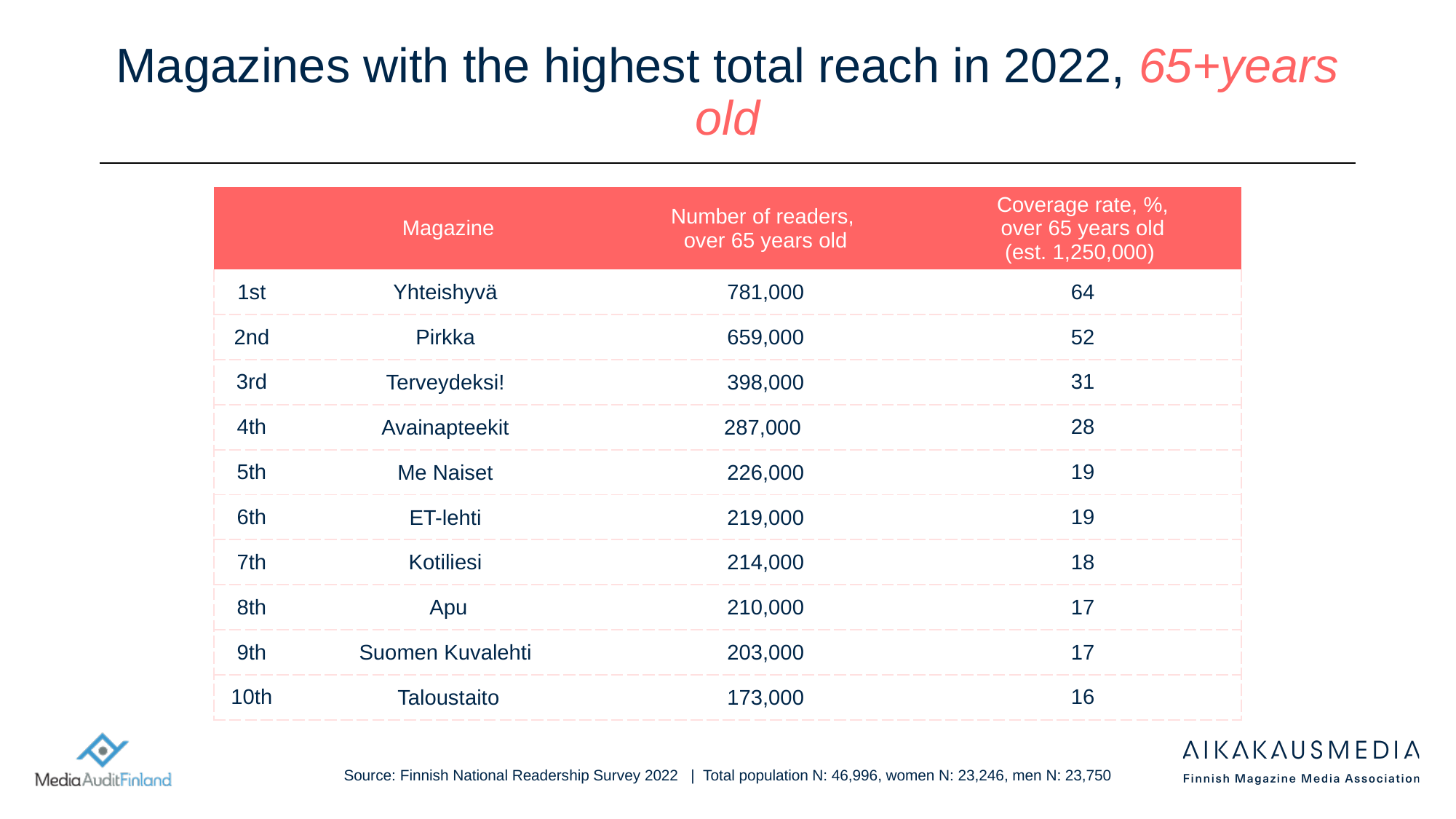

# Magazines with the highest total reach in 2022, 65+years old
|  | Magazine | Number of readers, over 65 years old | Coverage rate, %, over 65 years old (est. 1,250,000) |
| --- | --- | --- | --- |
| 1st | Yhteishyvä | 781,000 | 64 |
| 2nd | Pirkka | 659,000 | 52 |
| 3rd | Terveydeksi! | 398,000 | 31 |
| 4th | Avainapteekit | 287,000 | 28 |
| 5th | Me Naiset | 226,000 | 19 |
| 6th | ET-lehti | 219,000 | 19 |
| 7th | Kotiliesi | 214,000 | 18 |
| 8th | Apu | 210,000 | 17 |
| 9th | Suomen Kuvalehti | 203,000 | 17 |
| 10th | Taloustaito | 173,000 | 16 |
Source: Finnish National Readership Survey 2022   |  Total population N: 46,996, women N: 23,246, men N: 23,750